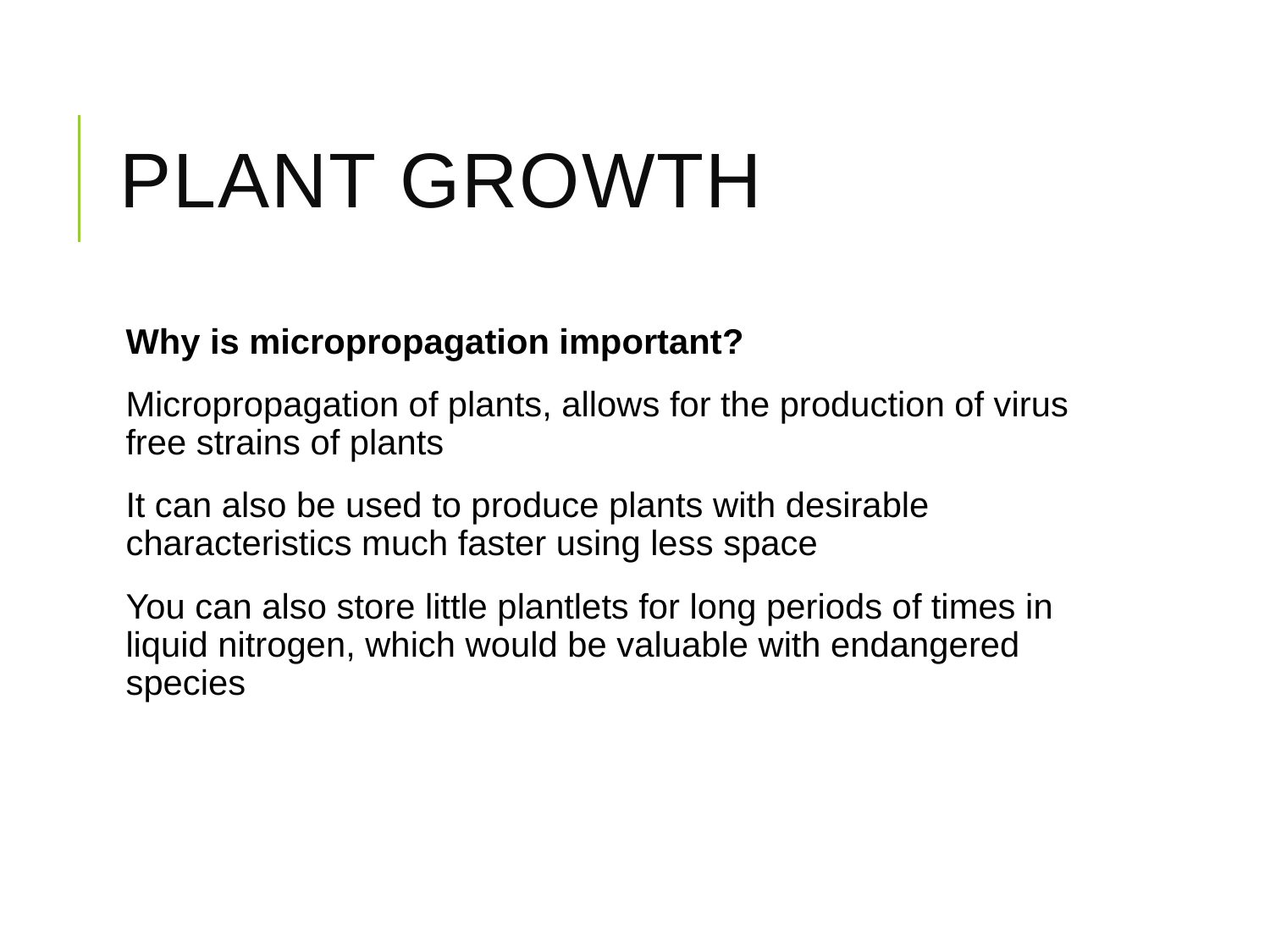

# Plant Growth
Why is micropropagation important?
Micropropagation of plants, allows for the production of virus free strains of plants
It can also be used to produce plants with desirable characteristics much faster using less space
You can also store little plantlets for long periods of times in liquid nitrogen, which would be valuable with endangered species